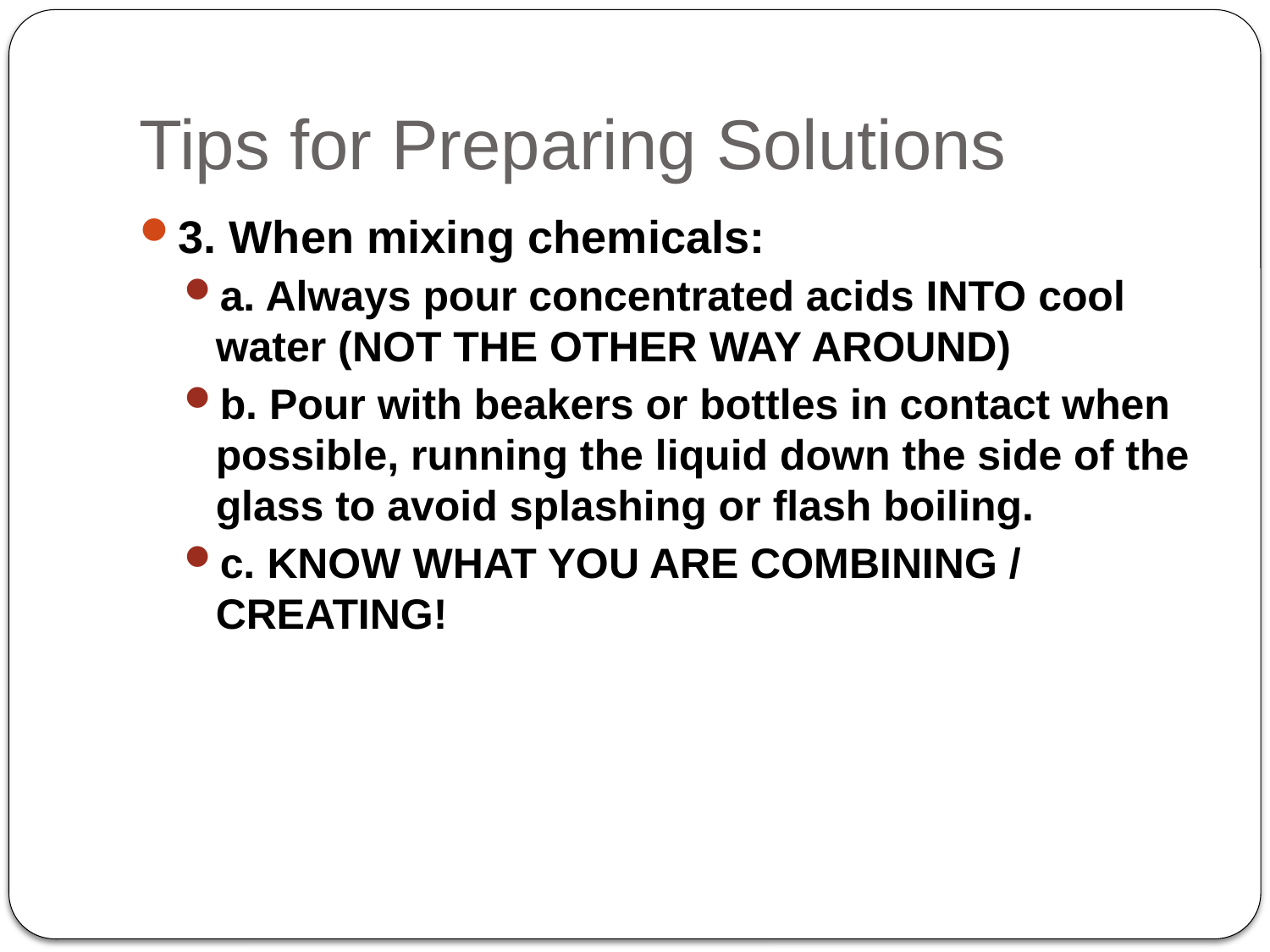

# Tips for Preparing Solutions
3. When mixing chemicals:
a. Always pour concentrated acids INTO cool water (NOT THE OTHER WAY AROUND)
b. Pour with beakers or bottles in contact when possible, running the liquid down the side of the glass to avoid splashing or flash boiling.
c. KNOW WHAT YOU ARE COMBINING / CREATING!